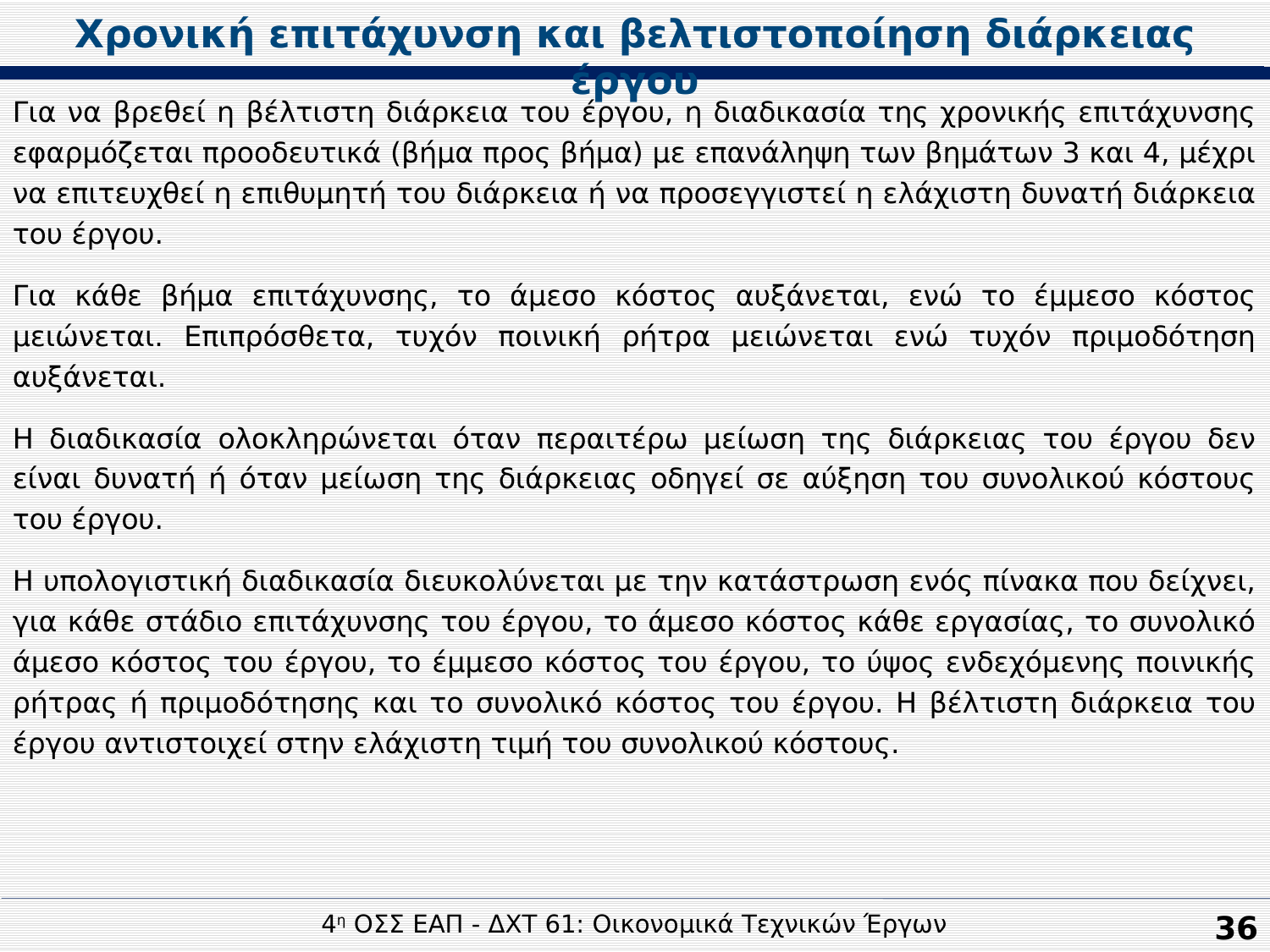

Χρονική επιτάχυνση και βελτιστοποίηση διάρκειας έργου
Για να βρεθεί η βέλτιστη διάρκεια του έργου, η διαδικασία της χρονικής επιτάχυνσης εφαρμόζεται προοδευτικά (βήμα προς βήμα) με επανάληψη των βημάτων 3 και 4, μέχρι να επιτευχθεί η επιθυμητή του διάρκεια ή να προσεγγιστεί η ελάχιστη δυνατή διάρκεια του έργου.
Για κάθε βήμα επιτάχυνσης, το άμεσο κόστος αυξάνεται, ενώ το έμμεσο κόστος μειώνεται. Επιπρόσθετα, τυχόν ποινική ρήτρα μειώνεται ενώ τυχόν πριμοδότηση αυξάνεται.
Η διαδικασία ολοκληρώνεται όταν περαιτέρω μείωση της διάρκειας του έργου δεν είναι δυνατή ή όταν μείωση της διάρκειας οδηγεί σε αύξηση του συνολικού κόστους του έργου.
Η υπολογιστική διαδικασία διευκολύνεται µε την κατάστρωση ενός πίνακα που δείχνει, για κάθε στάδιο επιτάχυνσης του έργου, το άμεσο κόστος κάθε εργασίας, το συνολικό άμεσο κόστος του έργου, το έμμεσο κόστος του έργου, το ύψος ενδεχόμενης ποινικής ρήτρας ή πριμοδότησης και το συνολικό κόστος του έργου. Η βέλτιστη διάρκεια του έργου αντιστοιχεί στην ελάχιστη τιμή του συνολικού κόστους.